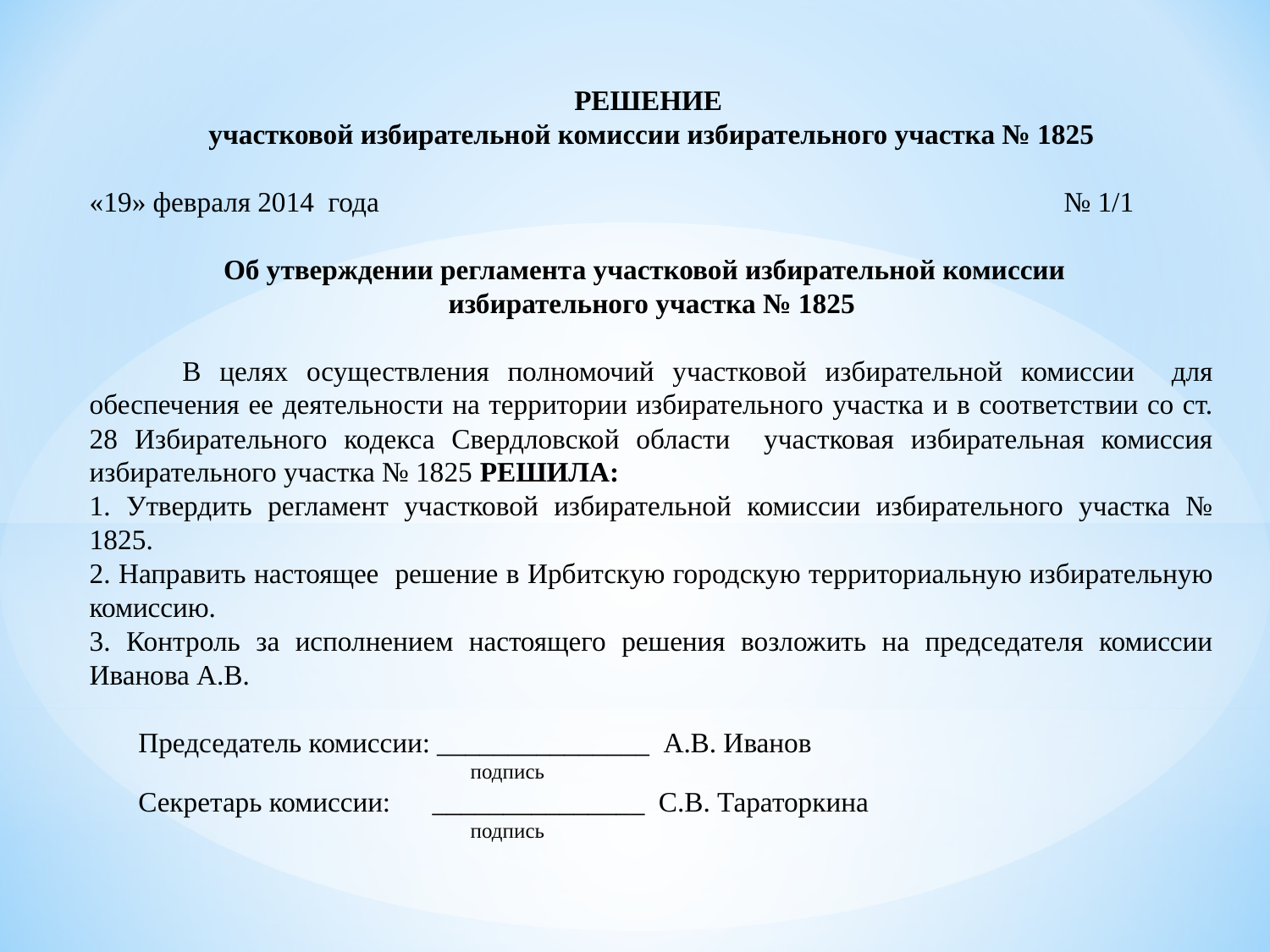

РЕШЕНИЕ
участковой избирательной комиссии избирательного участка № 1825

«19» февраля 2014  года 	                                                                                     № 1/1

Об утверждении регламента участковой избирательной комиссии
избирательного участка № 1825

     В целях осуществления полномочий участковой избирательной комиссии  для обеспечения ее деятельности на территории избирательного участка и в соответствии со ст. 28 Избирательного кодекса Свердловской области  участковая избирательная комиссия избирательного участка № 1825 РЕШИЛА:
1. Утвердить регламент участковой избирательной комиссии избирательного участка № 1825.
2. Направить настоящее  решение в Ирбитскую городскую территориальную избирательную комиссию.
3. Контроль за исполнением настоящего решения возложить на председателя комиссии Иванова А.В.

       Председатель комиссии: _______________  А.В. Иванов
                                                                        подпись
       Секретарь комиссии:      _______________  С.В. Тараторкина
                                                                        подпись